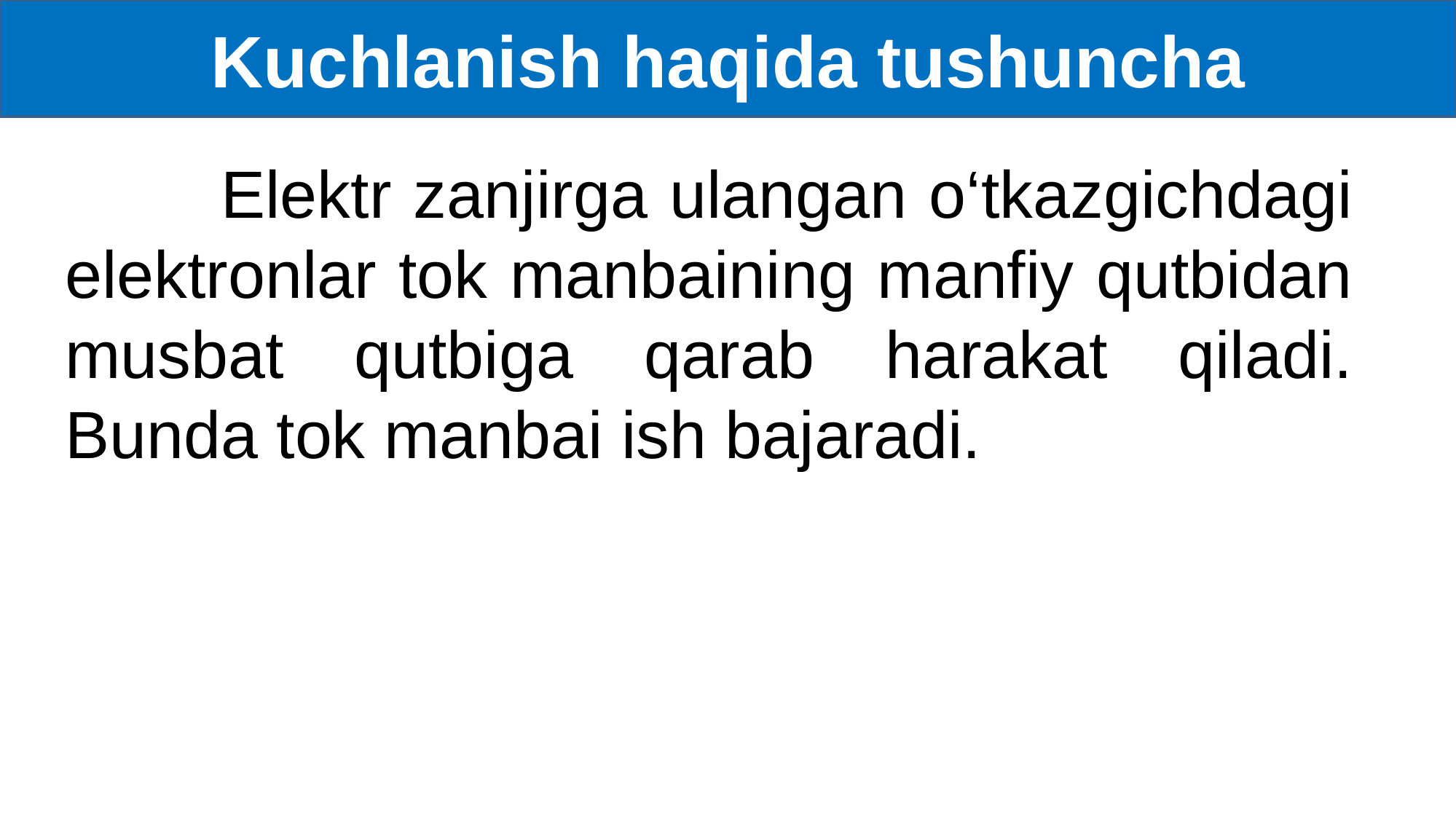

Kuchlanish haqida tushuncha
       Elektr zanjirga ulangan o‘tkazgichdagi elektronlar tok manbaining manfiy qutbidan musbat qutbiga qarab harakat qiladi. Bunda tok manbai ish bajaradi.